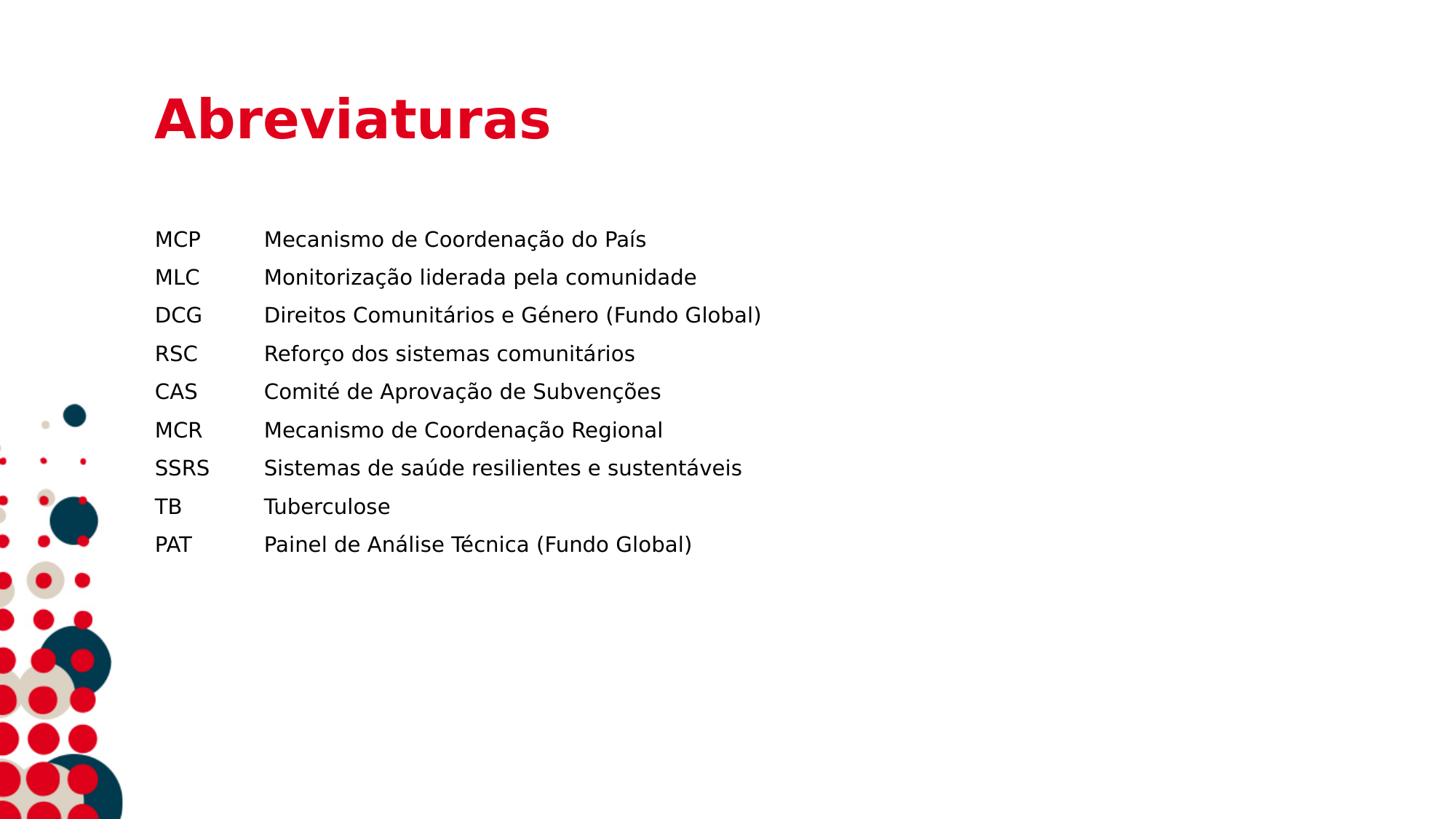

# Abreviaturas
MCP	Mecanismo de Coordenação do País
MLC 	Monitorização liderada pela comunidade
DCG 	Direitos Comunitários e Género (Fundo Global)
RSC	Reforço dos sistemas comunitários
CAS	Comité de Aprovação de Subvenções
MCR	Mecanismo de Coordenação Regional
SSRS	Sistemas de saúde resilientes e sustentáveis
TB 	Tuberculose
PAT	Painel de Análise Técnica (Fundo Global)